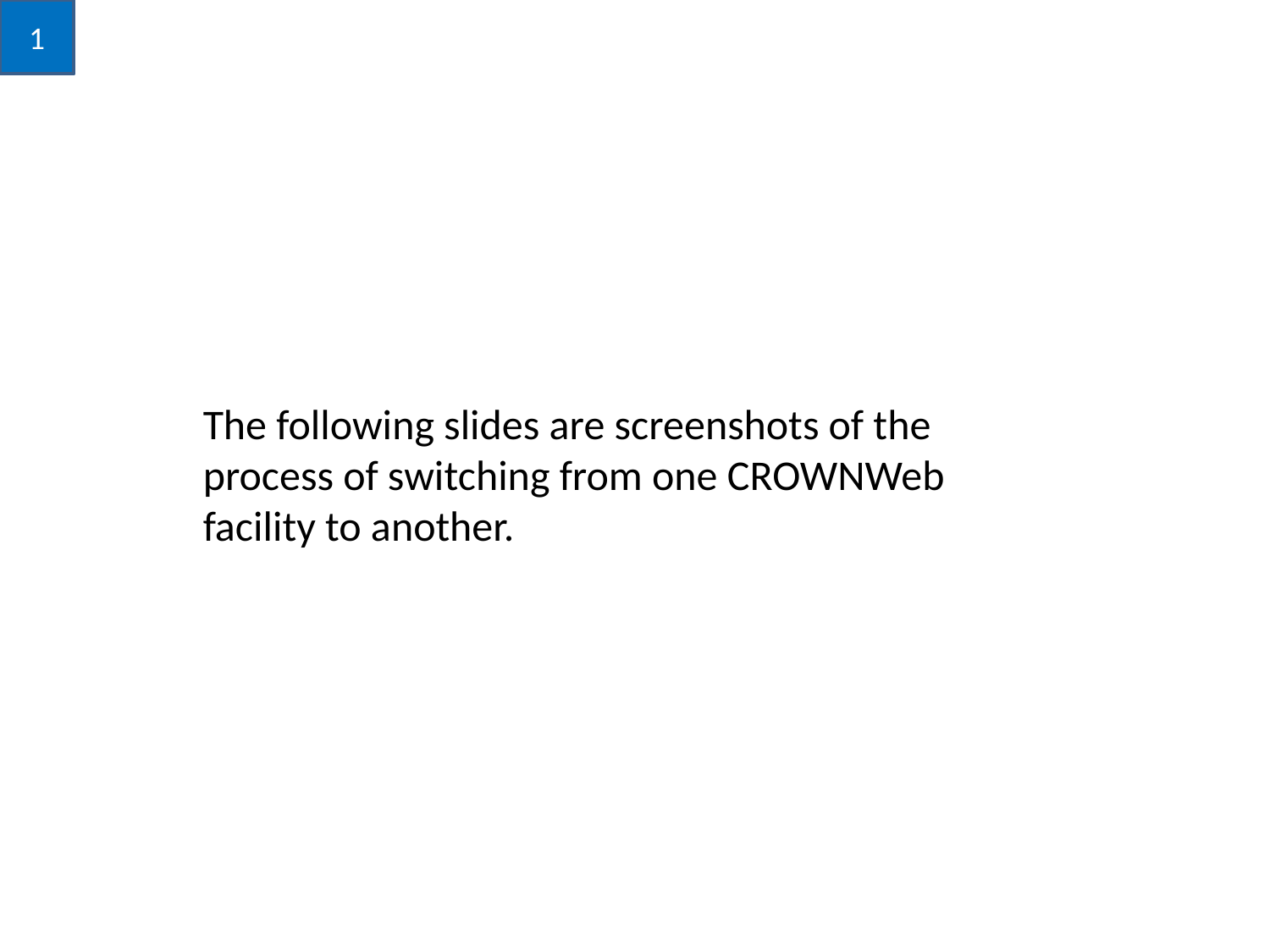

1
The following slides are screenshots of the process of switching from one CROWNWeb facility to another.